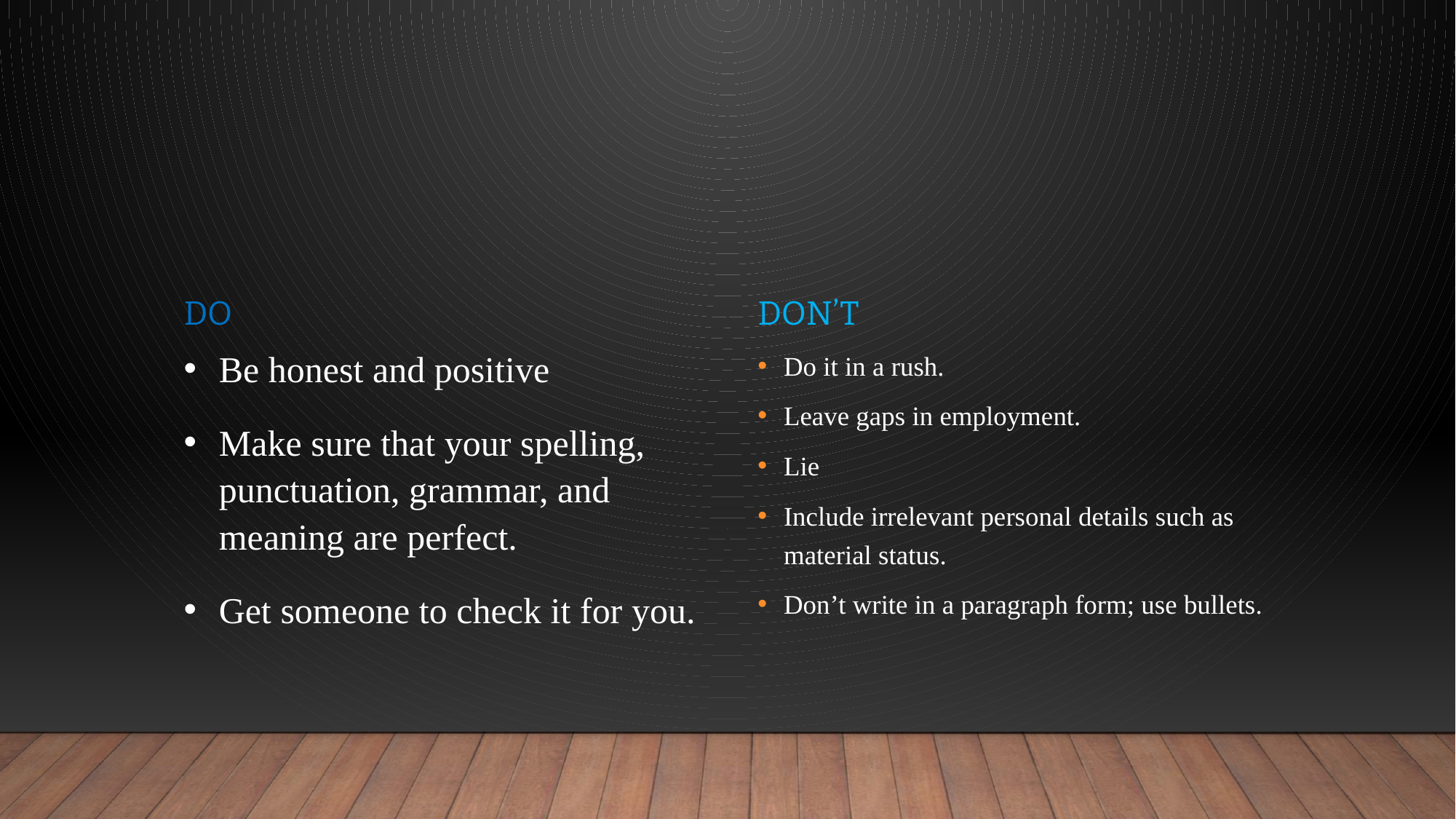

#
DO
DON’T
Do it in a rush.
Leave gaps in employment.
Lie
Include irrelevant personal details such as material status.
Don’t write in a paragraph form; use bullets.

Be honest and positive
Make sure that your spelling, punctuation, grammar, and meaning are perfect.
Get someone to check it for you.